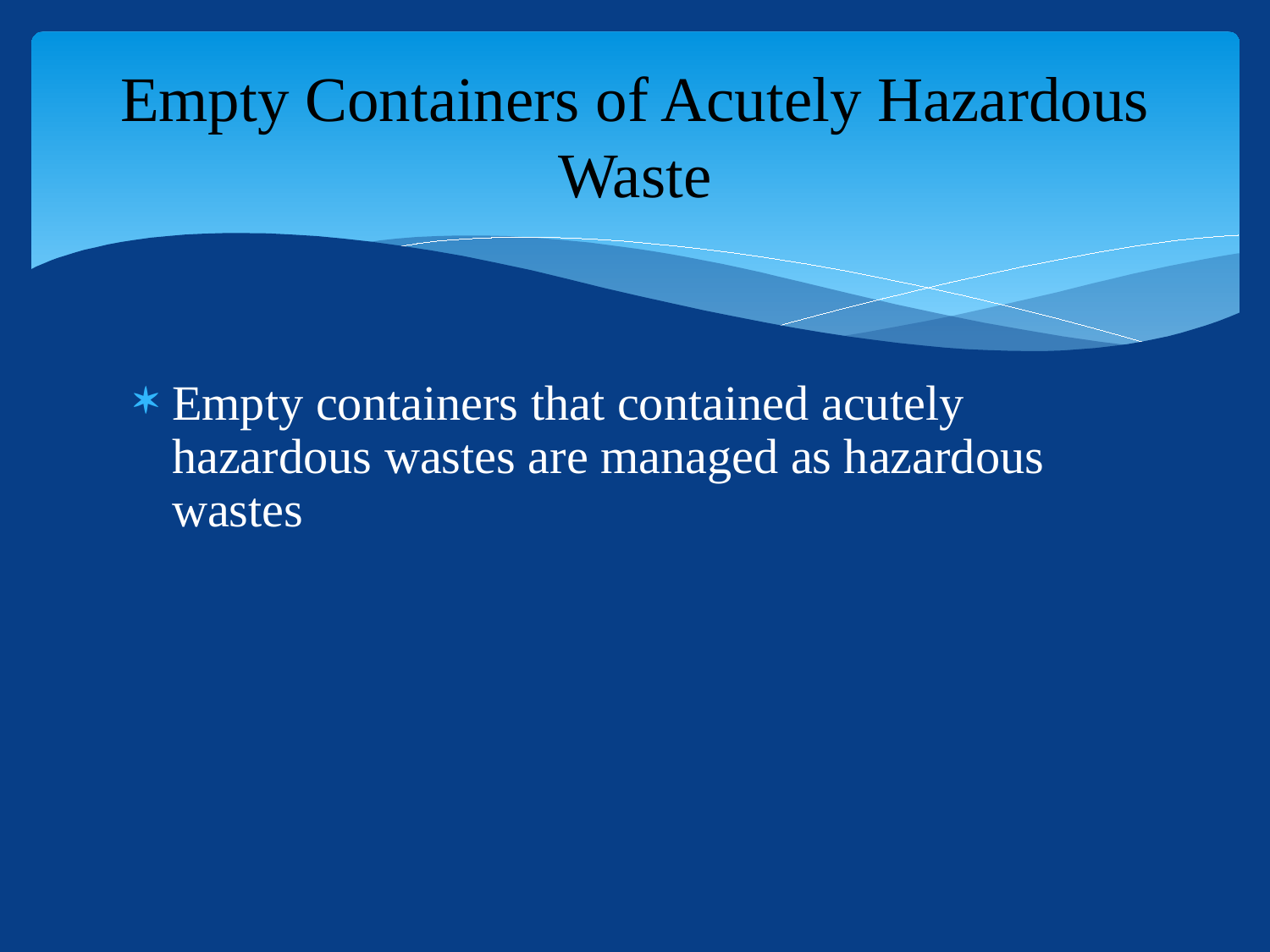

# Empty Containers of Acutely Hazardous Waste
Empty containers that contained acutely hazardous wastes are managed as hazardous wastes